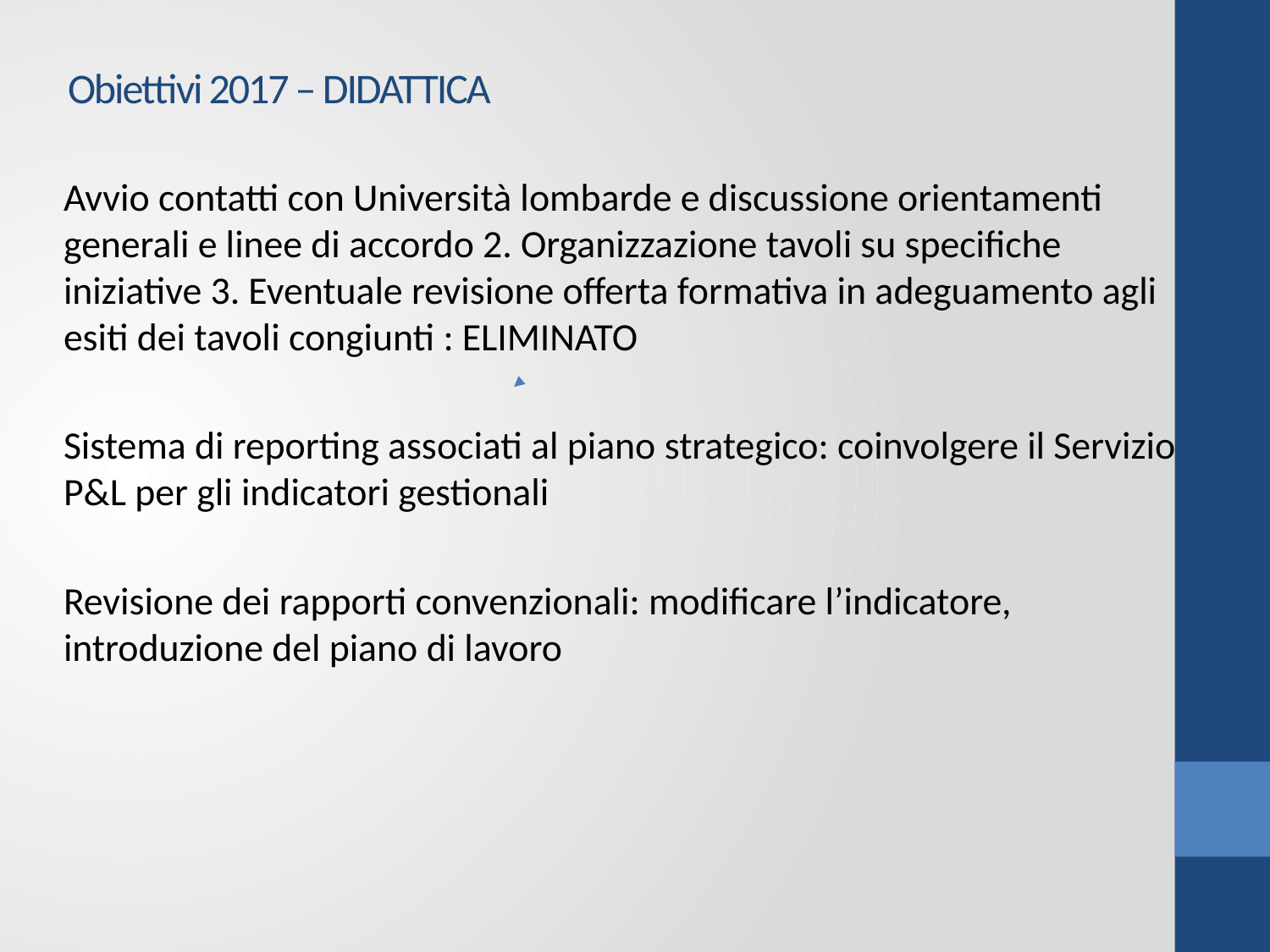

# Obiettivi 2017 – DIDATTICA
Avvio contatti con Università lombarde e discussione orientamenti generali e linee di accordo 2. Organizzazione tavoli su specifiche iniziative 3. Eventuale revisione offerta formativa in adeguamento agli esiti dei tavoli congiunti : ELIMINATO

Sistema di reporting associati al piano strategico: coinvolgere il Servizio P&L per gli indicatori gestionali

Revisione dei rapporti convenzionali: modificare l’indicatore, introduzione del piano di lavoro